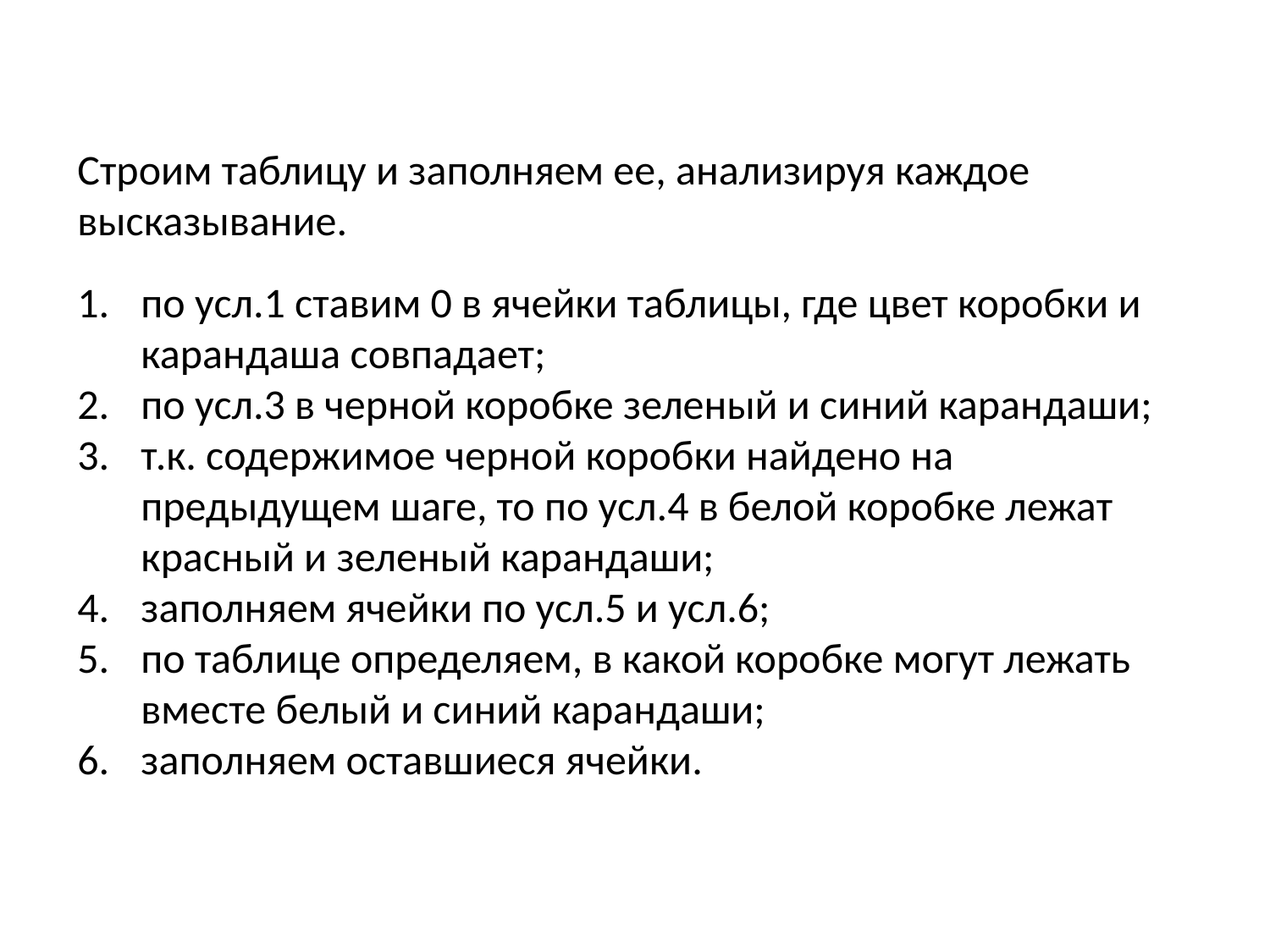

Строим таблицу и заполняем ее, анализируя каждое высказывание.
по усл.1 ставим 0 в ячейки таблицы, где цвет коробки и карандаша совпадает;
по усл.3 в черной коробке зеленый и синий карандаши;
т.к. содержимое черной коробки найдено на предыдущем шаге, то по усл.4 в белой коробке лежат красный и зеленый карандаши;
заполняем ячейки по усл.5 и усл.6;
по таблице определяем, в какой коробке могут лежать вместе белый и синий карандаши;
заполняем оставшиеся ячейки.